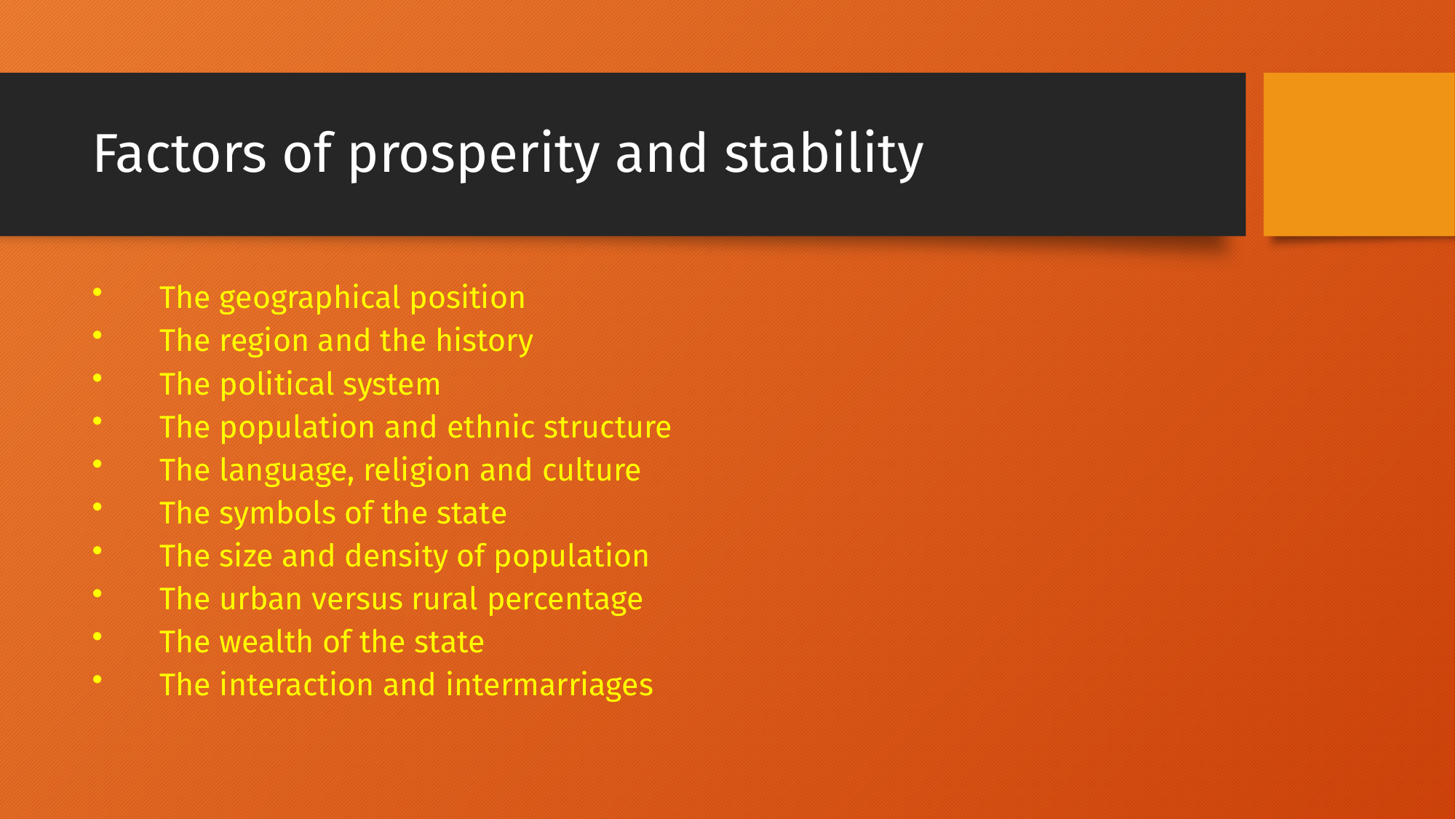

# Factors of prosperity and stability
The geographical position
The region and the history
The political system
The population and ethnic structure
The language, religion and culture
The symbols of the state
The size and density of population
The urban versus rural percentage
The wealth of the state
The interaction and intermarriages